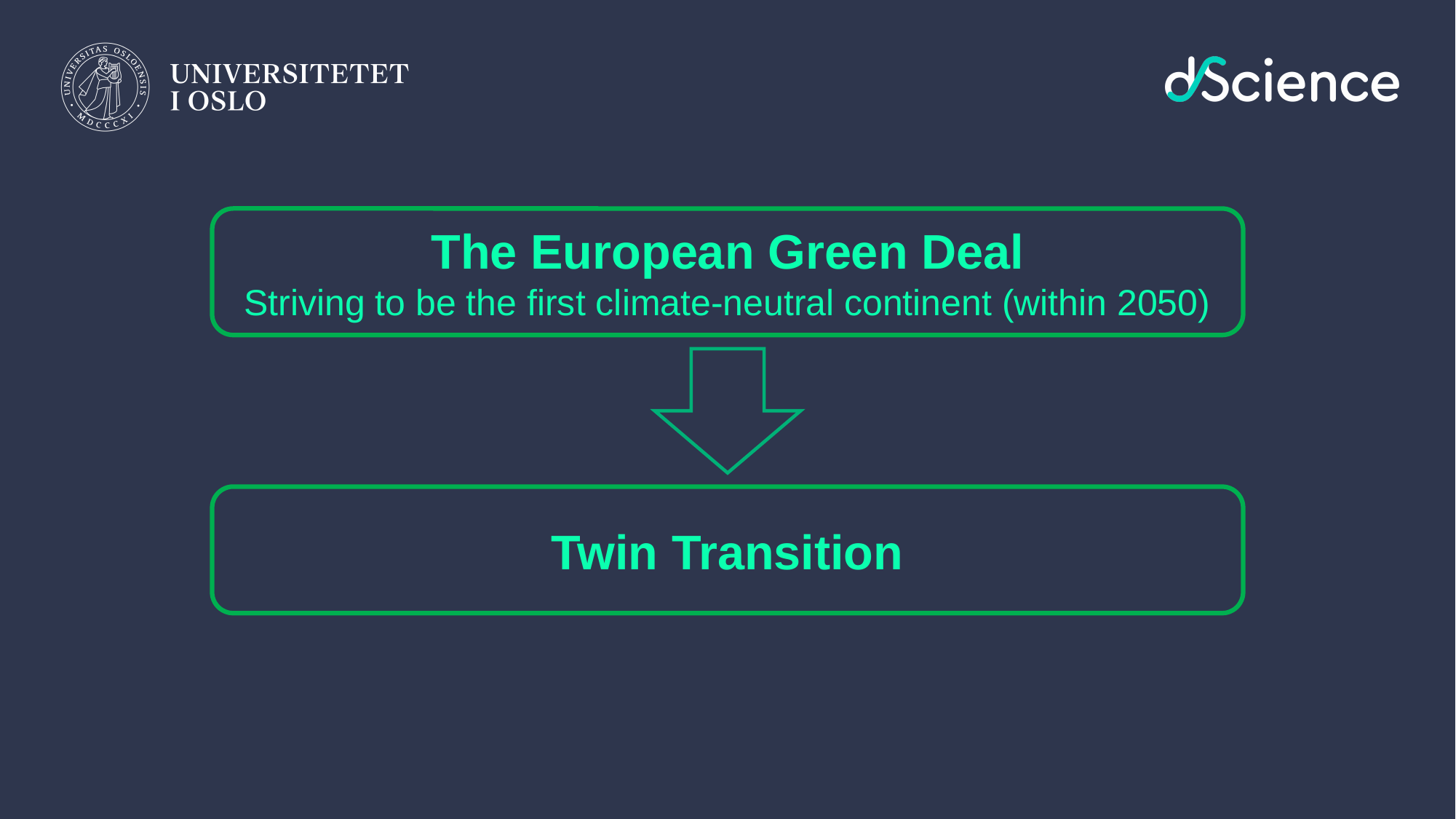

The European Green Deal
Striving to be the first climate-neutral continent (within 2050)

Twin Transition